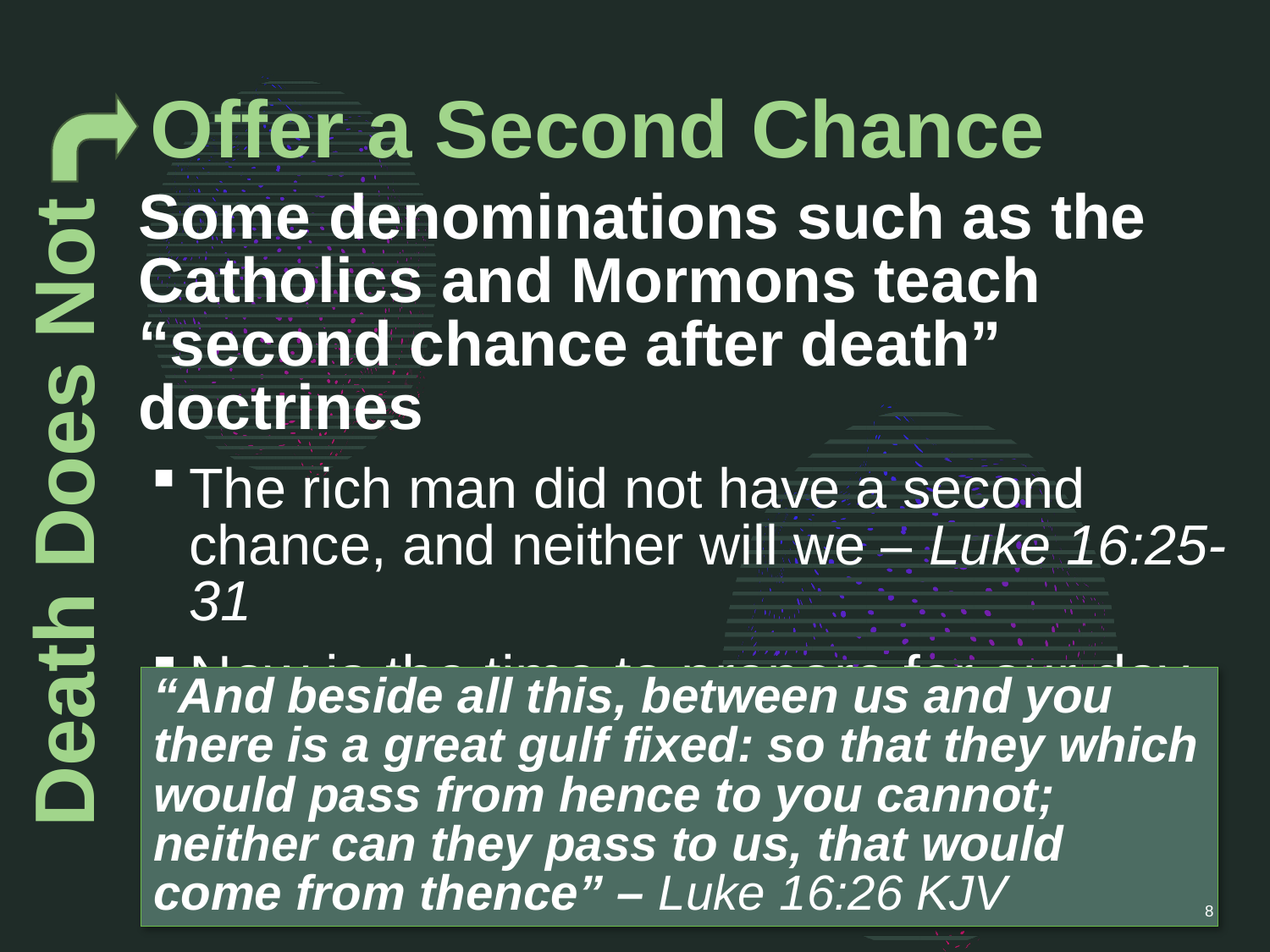

# Offer a Second Chance

Some denominations such as the Catholics and Mormons teach “second chance after death” doctrines
The rich man did not have a second chance, and neither will we – Luke 16:25-31
Now is the time to prepare for our day of death – 2 Cor. 6:2; Rom. 1:16-17; 6:17-18

Death Does Not
“And beside all this, between us and you there is a great gulf fixed: so that they which would pass from hence to you cannot; neither can they pass to us, that would come from thence” – Luke 16:26 KJV
8